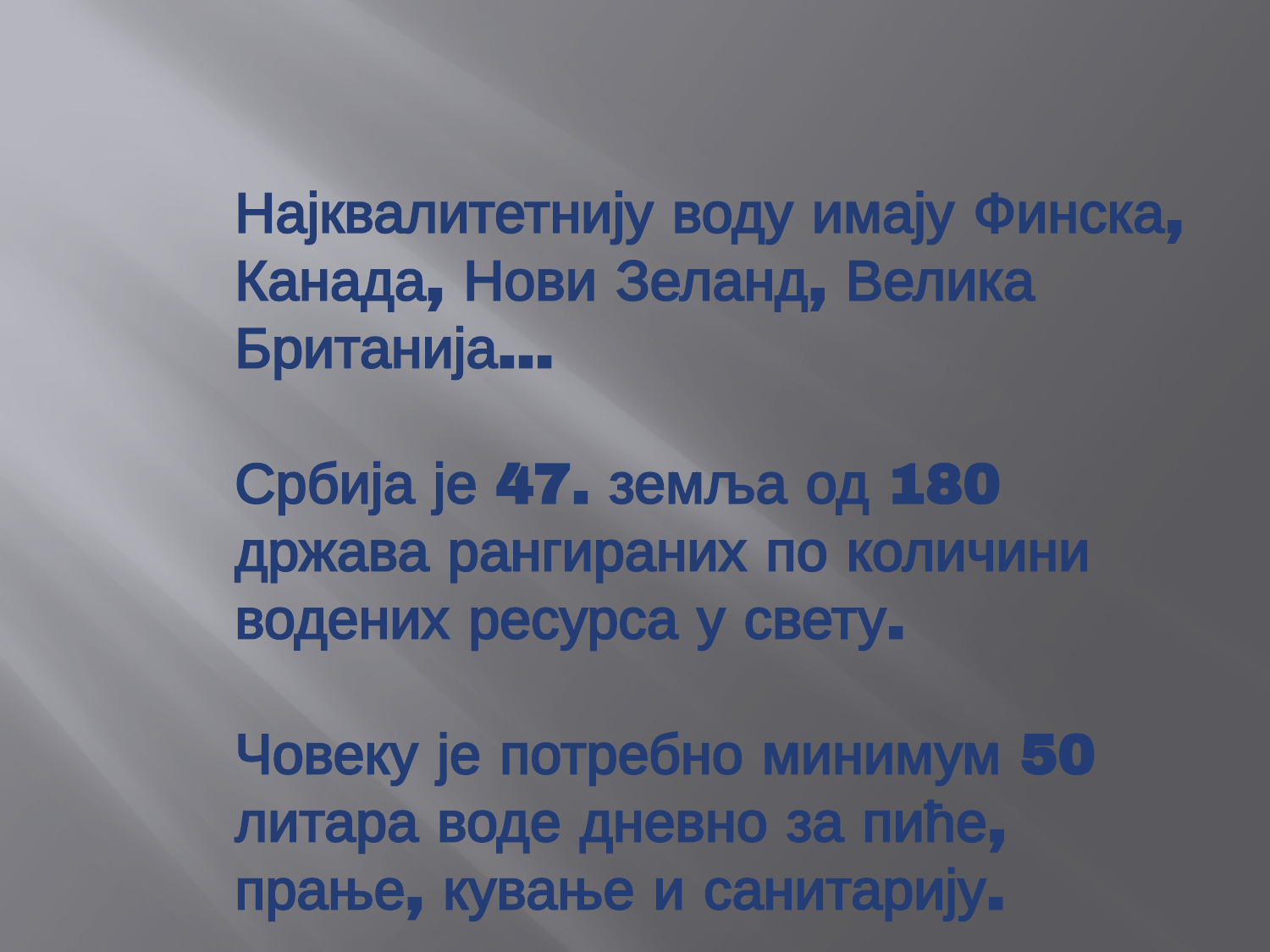

# Најквалитетнију воду имају Финска, Канада, Нови Зеланд, Велика Британија... Србија је 47. земља од 180 држава рангираних по количини водених ресурса у свету. Човеку је потребно минимум 50 литара воде дневно за пиће, прање, кување и санитарију.